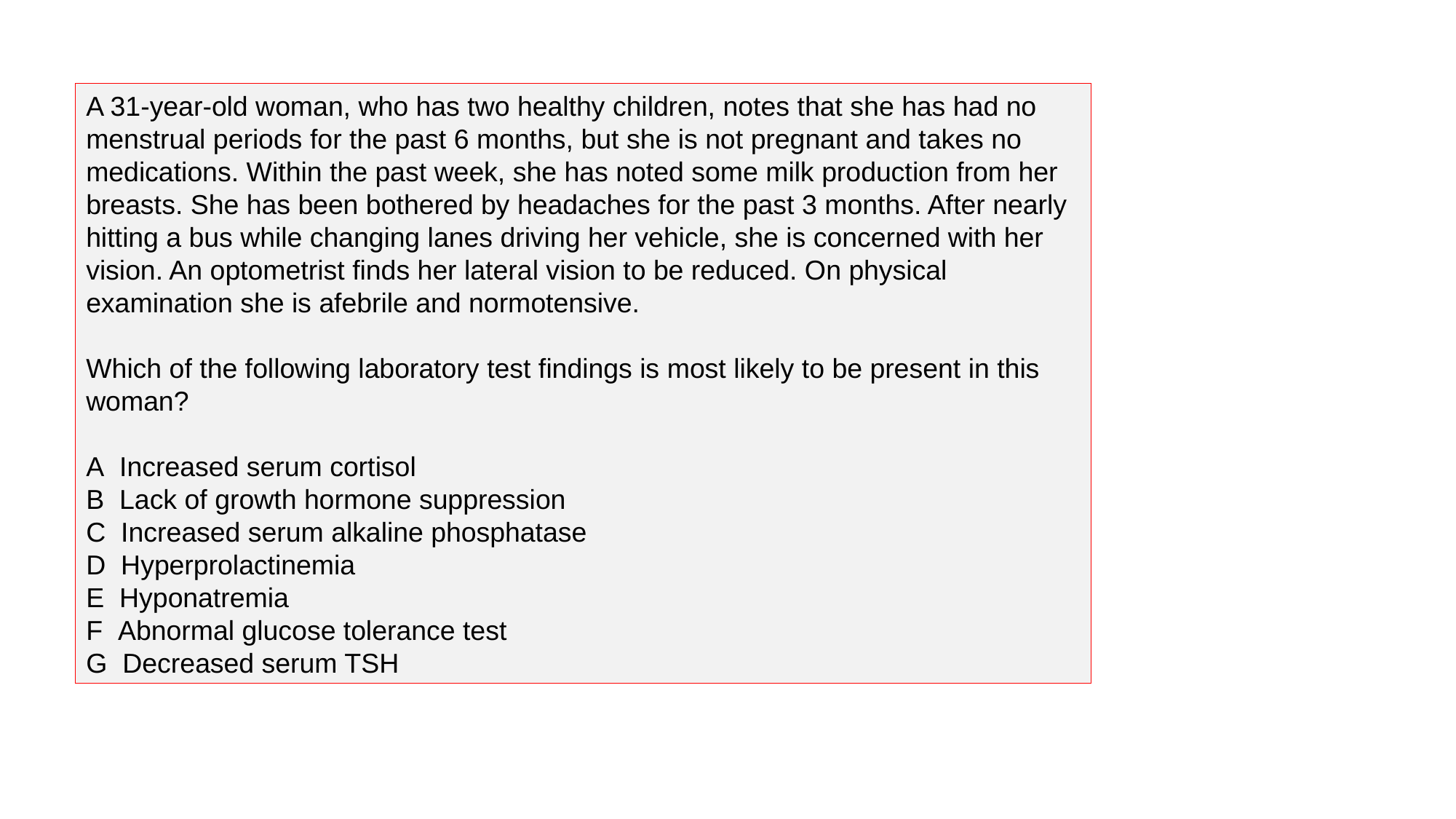

A 31-year-old woman, who has two healthy children, notes that she has had no menstrual periods for the past 6 months, but she is not pregnant and takes no medications. Within the past week, she has noted some milk production from her breasts. She has been bothered by headaches for the past 3 months. After nearly hitting a bus while changing lanes driving her vehicle, she is concerned with her vision. An optometrist finds her lateral vision to be reduced. On physical examination she is afebrile and normotensive.

Which of the following laboratory test findings is most likely to be present in this woman?

A  Increased serum cortisol
B  Lack of growth hormone suppression
C  Increased serum alkaline phosphatase
D  Hyperprolactinemia
E  Hyponatremia
F  Abnormal glucose tolerance test
G  Decreased serum TSH